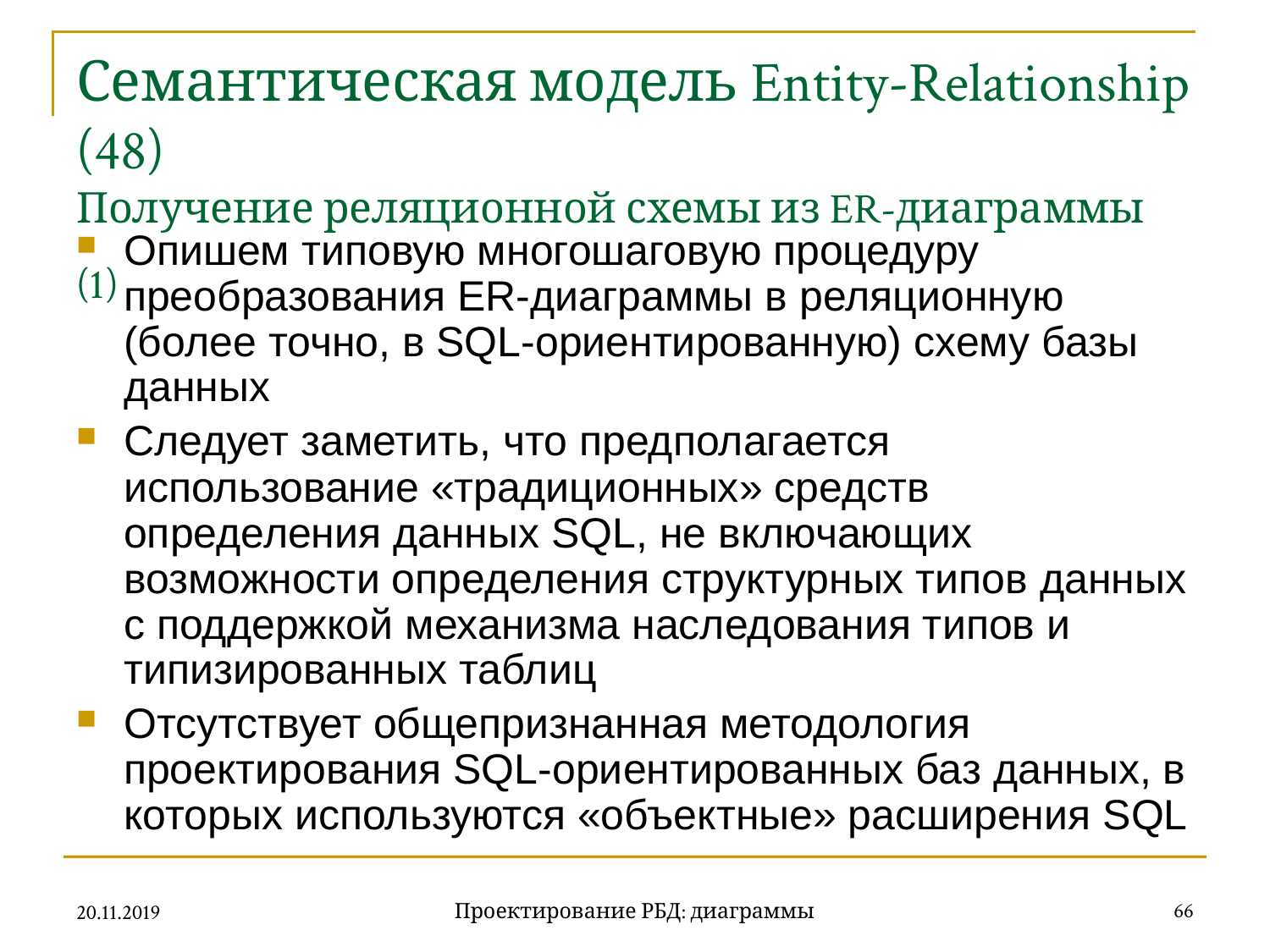

# Семантическая модель Entity-Relationship (48) Получение реляционной схемы из ER-диаграммы (1)
Опишем типовую многошаговую процедуру преобразования ER-диаграммы в реляционную (более точно, в SQL-ориентированную) схему базы данных
Следует заметить, что предполагается использование «традиционных» средств определения данных SQL, не включающих возможности определения структурных типов данных с поддержкой механизма наследования типов и типизированных таблиц
Отсутствует общепризнанная методология проектирования SQL-ориентированных баз данных, в которых используются «объектные» расширения SQL
20.11.2019
66
Проектирование РБД: диаграммы